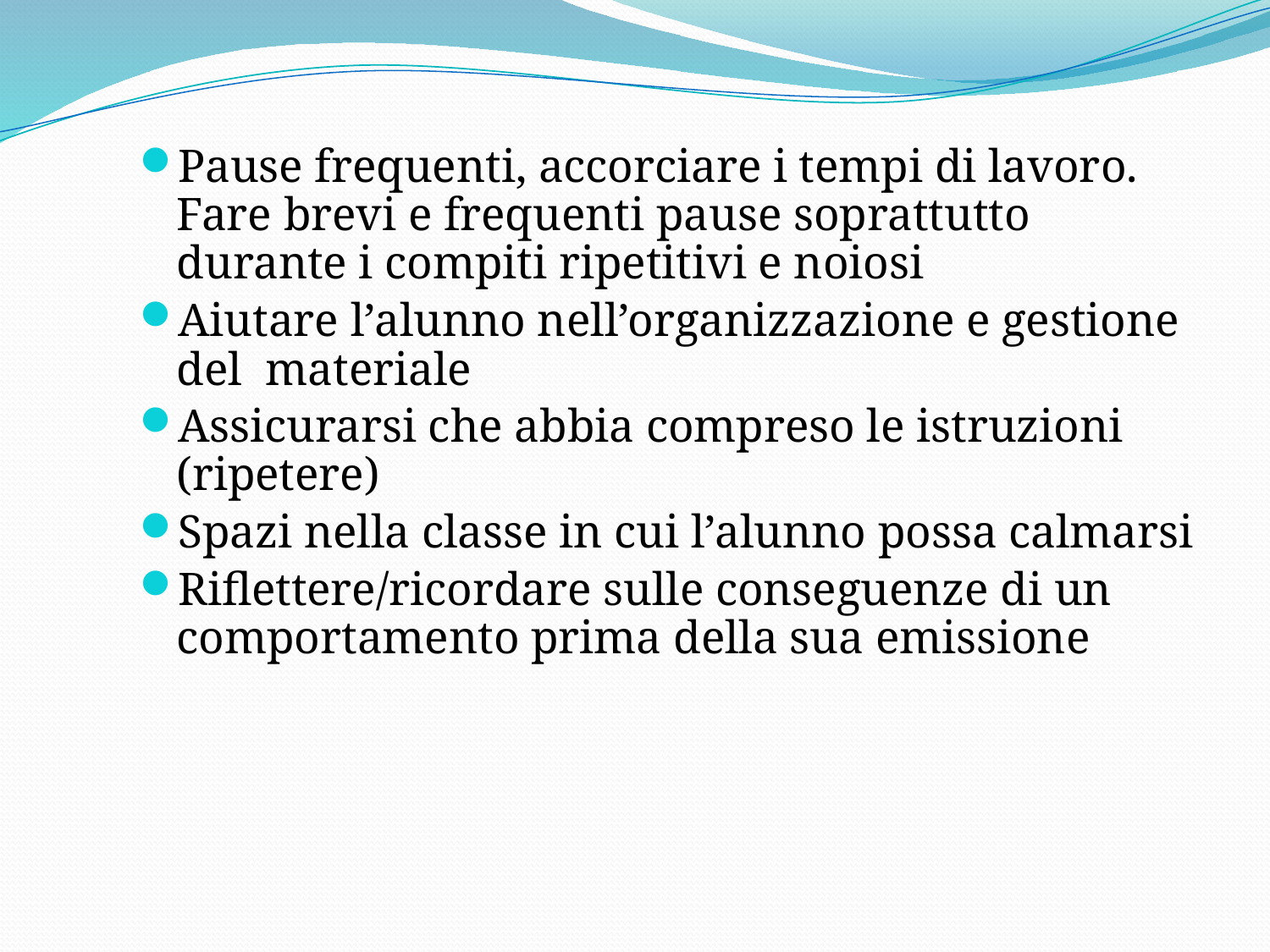

Pause frequenti, accorciare i tempi di lavoro. Fare brevi e frequenti pause soprattutto durante i compiti ripetitivi e noiosi
Aiutare l’alunno nell’organizzazione e gestione del  materiale
Assicurarsi che abbia compreso le istruzioni  (ripetere)
Spazi nella classe in cui l’alunno possa calmarsi
Riflettere/ricordare sulle conseguenze di un comportamento prima della sua emissione